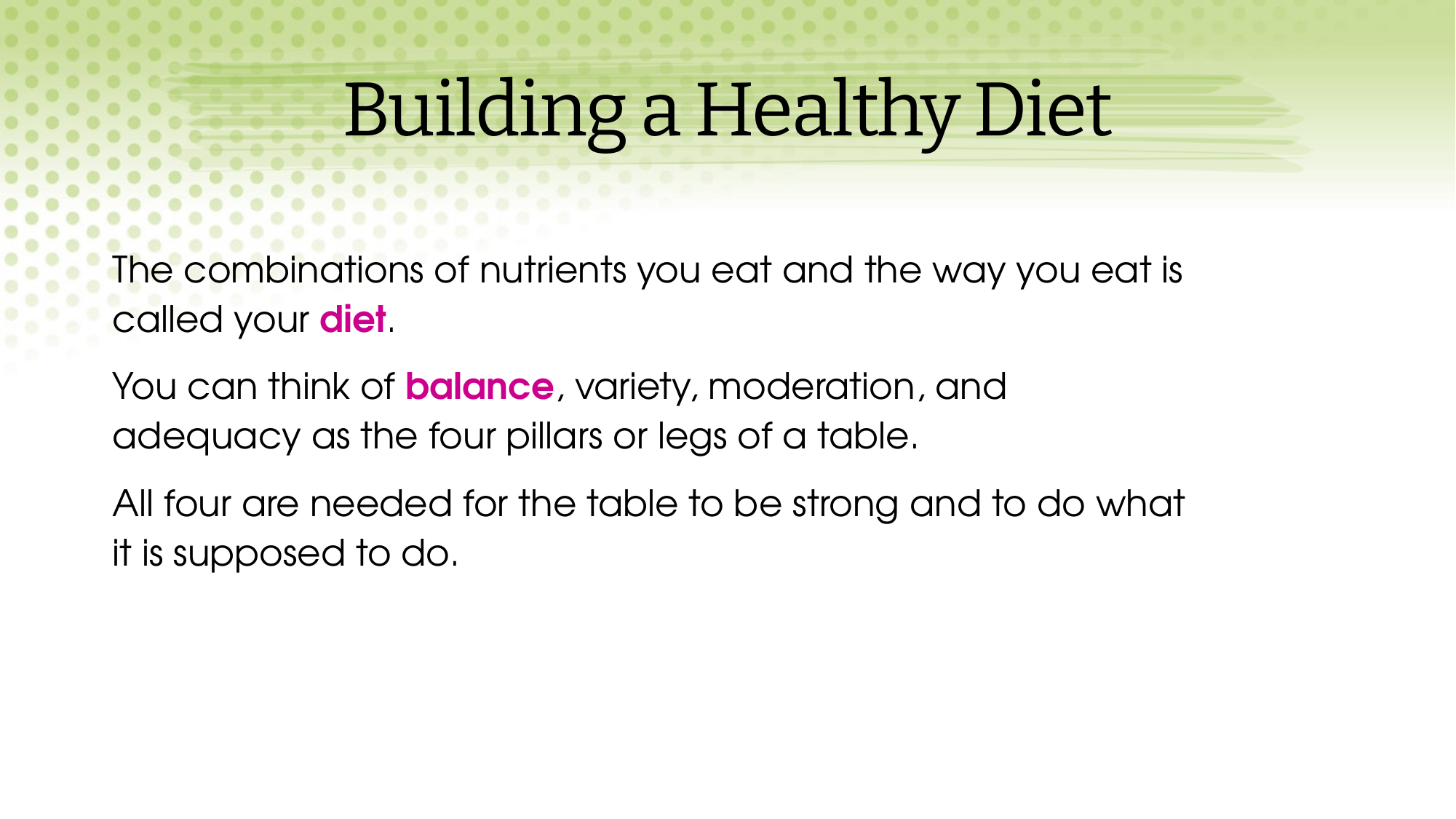

# Building a Healthy Diet
The combinations of nutrients you eat and the way you eat is called your diet.
You can think of balance, variety, moderation, and adequacy as the four pillars or legs of a table.
All four are needed for the table to be strong and to do what it is supposed to do.